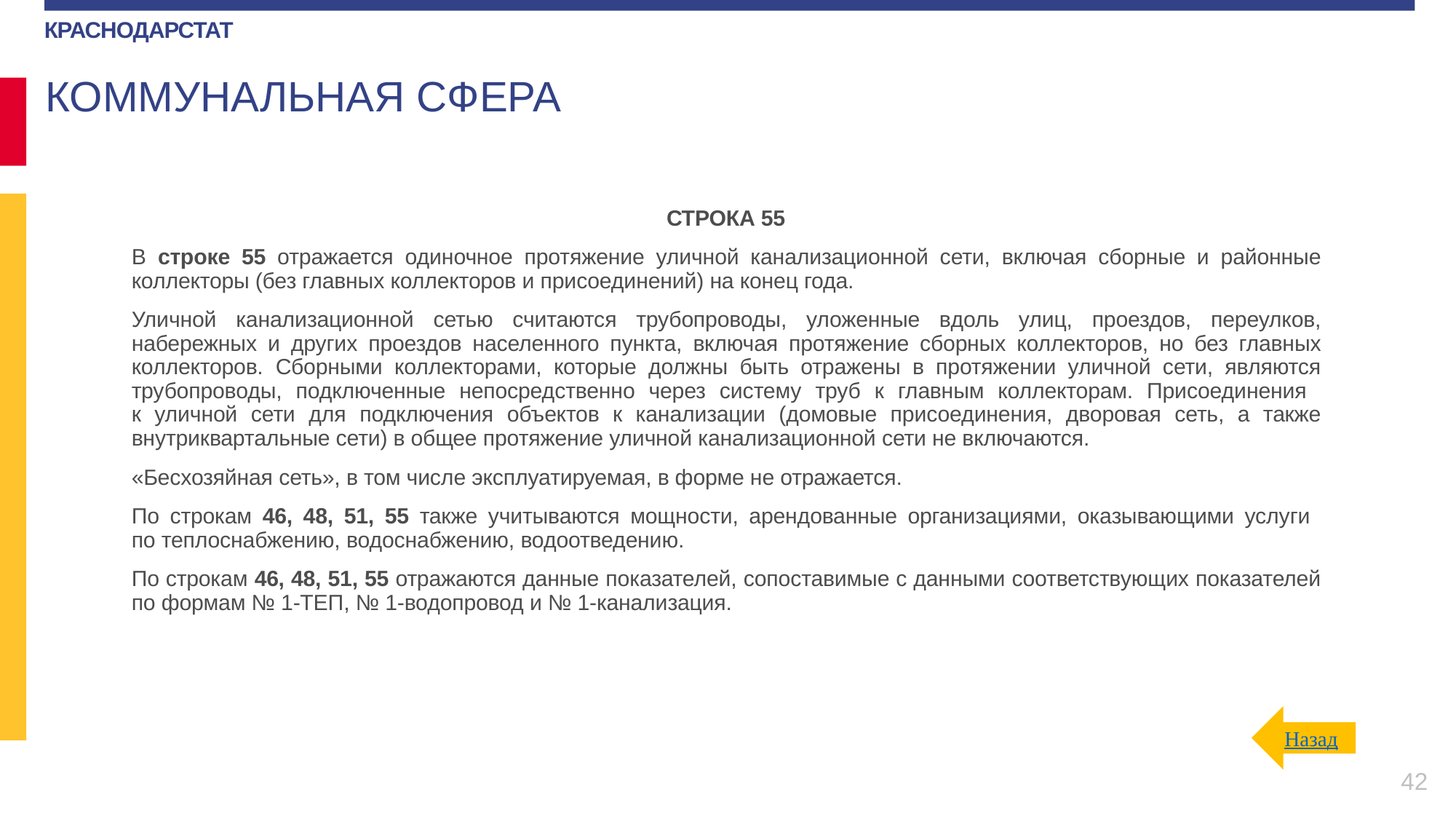

КОММУНАЛЬНАЯ СФЕРА

СТРОКА 55
В строке 55 отражается одиночное протяжение уличной канализационной сети, включая сборные и районные коллекторы (без главных коллекторов и присоединений) на конец года.
Уличной канализационной сетью считаются трубопроводы, уложенные вдоль улиц, проездов, переулков, набережных и других проездов населенного пункта, включая протяжение сборных коллекторов, но без главных коллекторов. Сборными коллекторами, которые должны быть отражены в протяжении уличной сети, являются трубопроводы, подключенные непосредственно через систему труб к главным коллекторам. Присоединения
к уличной сети для подключения объектов к канализации (домовые присоединения, дворовая сеть, а также внутриквартальные сети) в общее протяжение уличной канализационной сети не включаются.
«Бесхозяйная сеть», в том числе эксплуатируемая, в форме не отражается.
По строкам 46, 48, 51, 55 также учитываются мощности, арендованные организациями, оказывающими услуги
по теплоснабжению, водоснабжению, водоотведению.
По строкам 46, 48, 51, 55 отражаются данные показателей, сопоставимые с данными соответствующих показателей по формам № 1-ТЕП, № 1-водопровод и № 1-канализация.

Назад
42